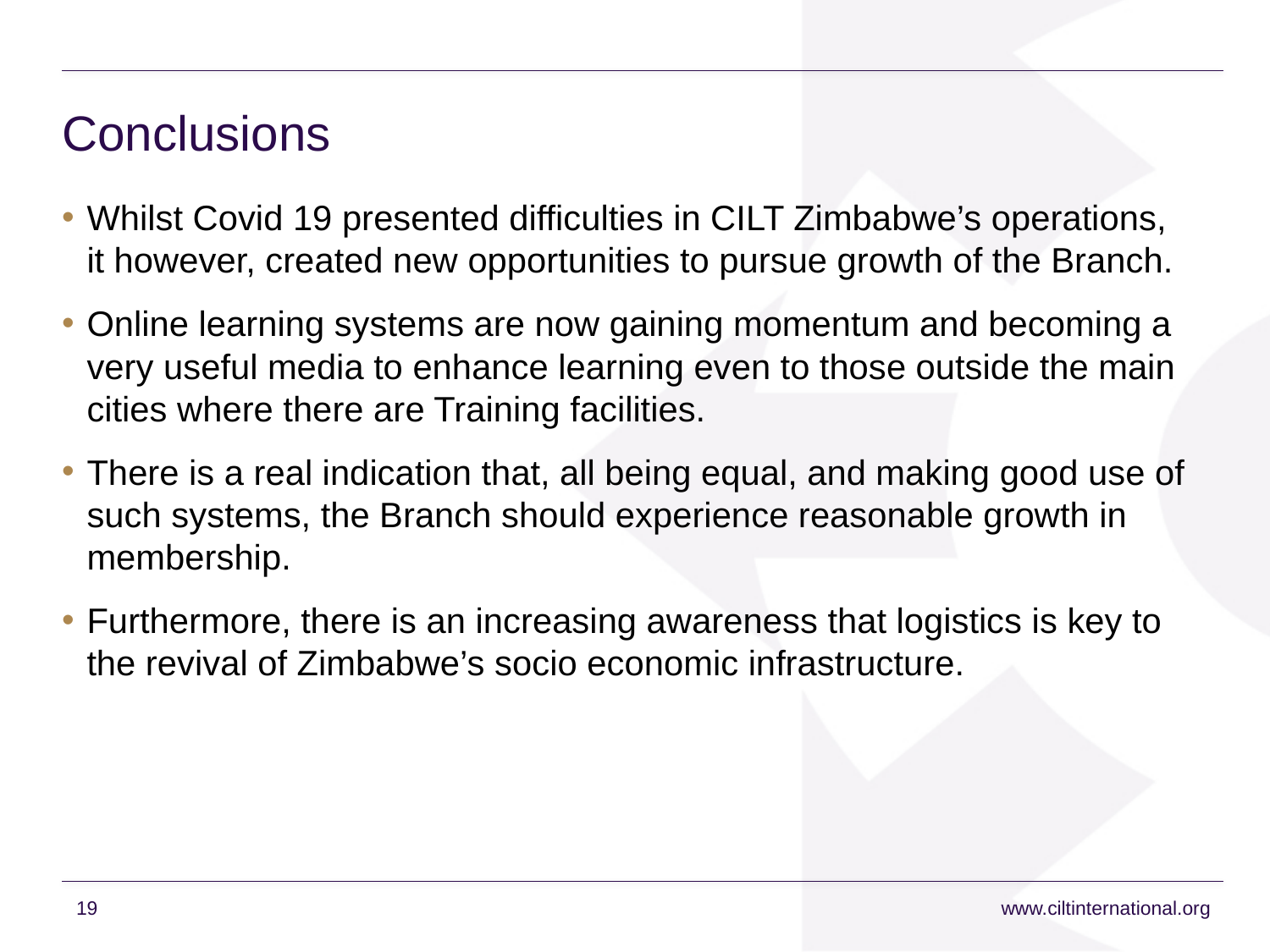

# Conclusions
Whilst Covid 19 presented difficulties in CILT Zimbabwe’s operations, it however, created new opportunities to pursue growth of the Branch.
Online learning systems are now gaining momentum and becoming a very useful media to enhance learning even to those outside the main cities where there are Training facilities.
There is a real indication that, all being equal, and making good use of such systems, the Branch should experience reasonable growth in membership.
Furthermore, there is an increasing awareness that logistics is key to the revival of Zimbabwe’s socio economic infrastructure.

19
www.ciltinternational.org